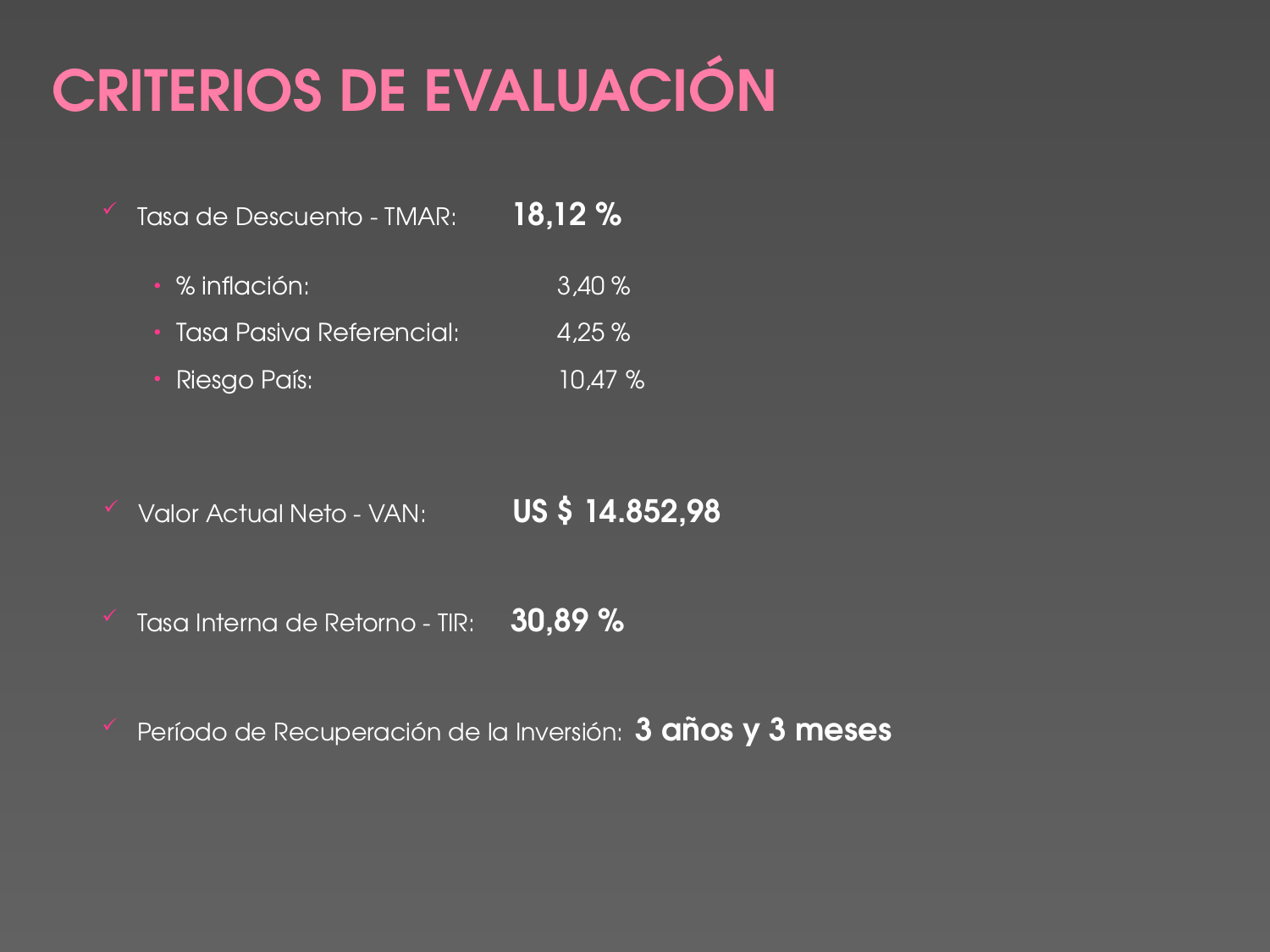

CRITERIOS DE EVALUACIÓN

Tasa de Descuento - TMAR:		18,12 %
% inflación:		3,40 %

Tasa Pasiva Referencial:	4,25 %

Riesgo País:		10,47 %

Valor Actual Neto - VAN:		US $ 14.852,98

Tasa Interna de Retorno - TIR:	30,89 %

Período de Recuperación de la Inversión:	3 años y 3 meses